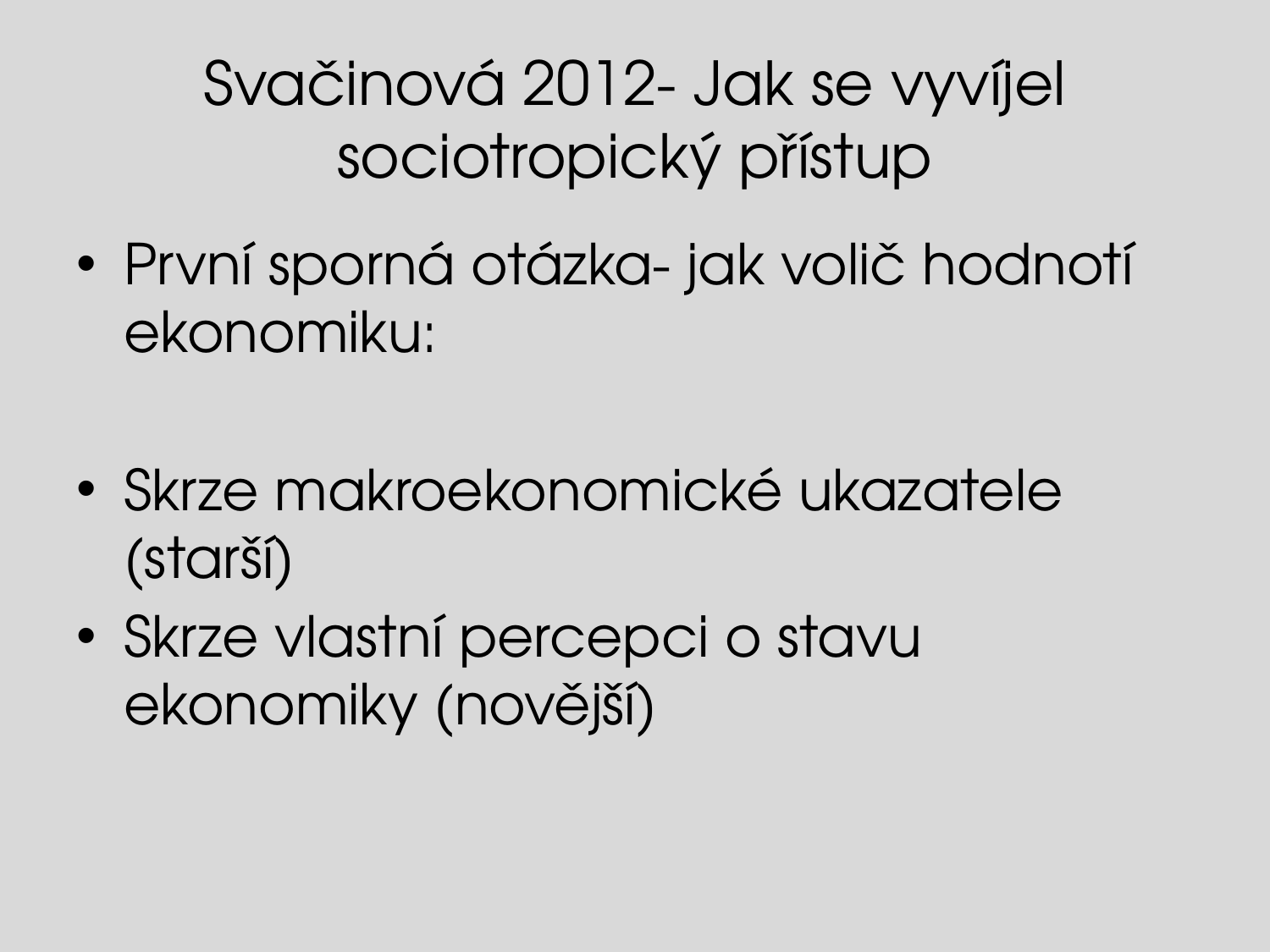

# Svačinová 2012- Jak se vyvíjel sociotropický přístup
První sporná otázka- jak volič hodnotí ekonomiku:

Skrze makroekonomické ukazatele (starší)
Skrze vlastní percepci o stavu ekonomiky (novější)